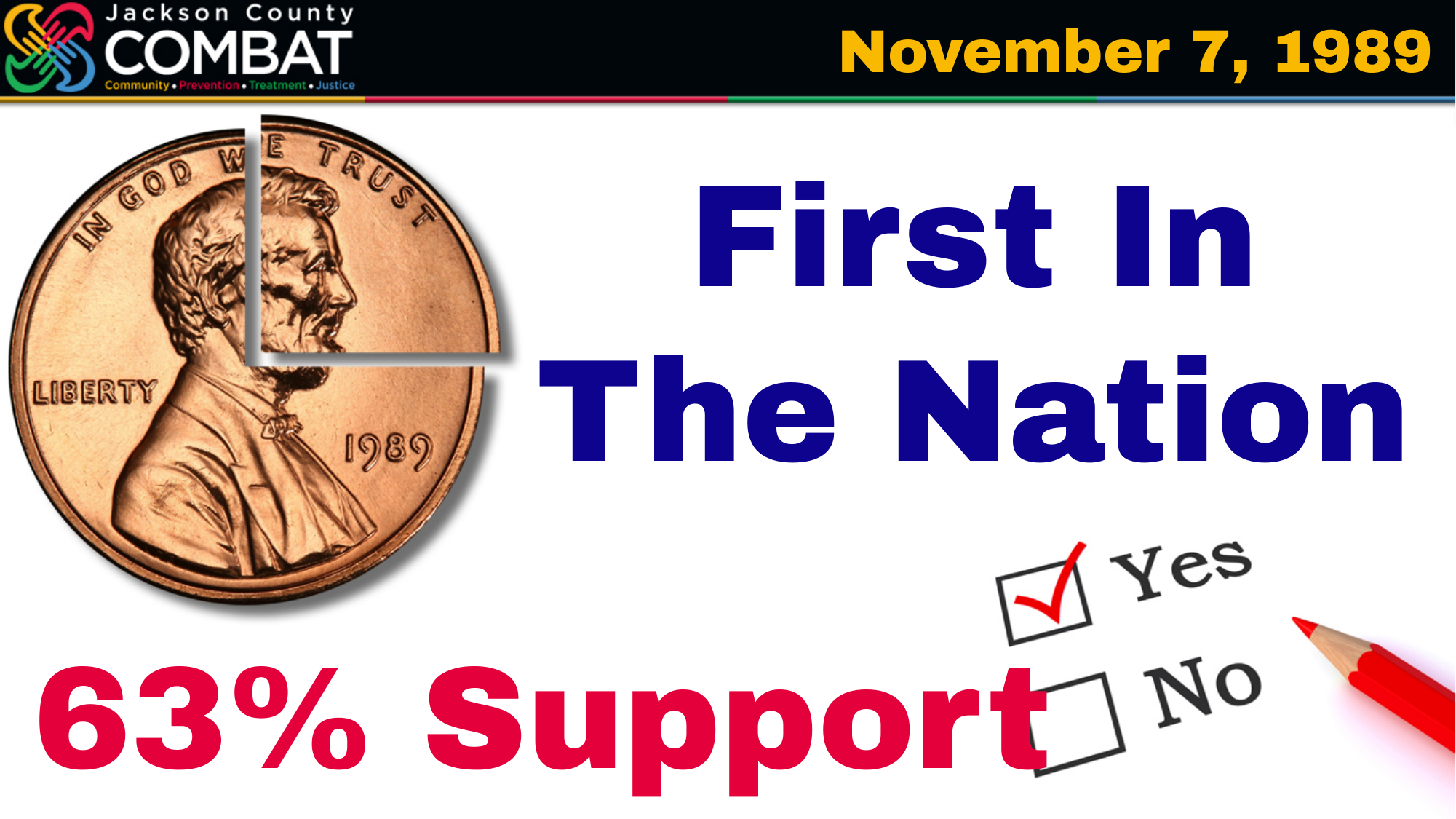

November 7, 1989
First In
The Nation
63% Support